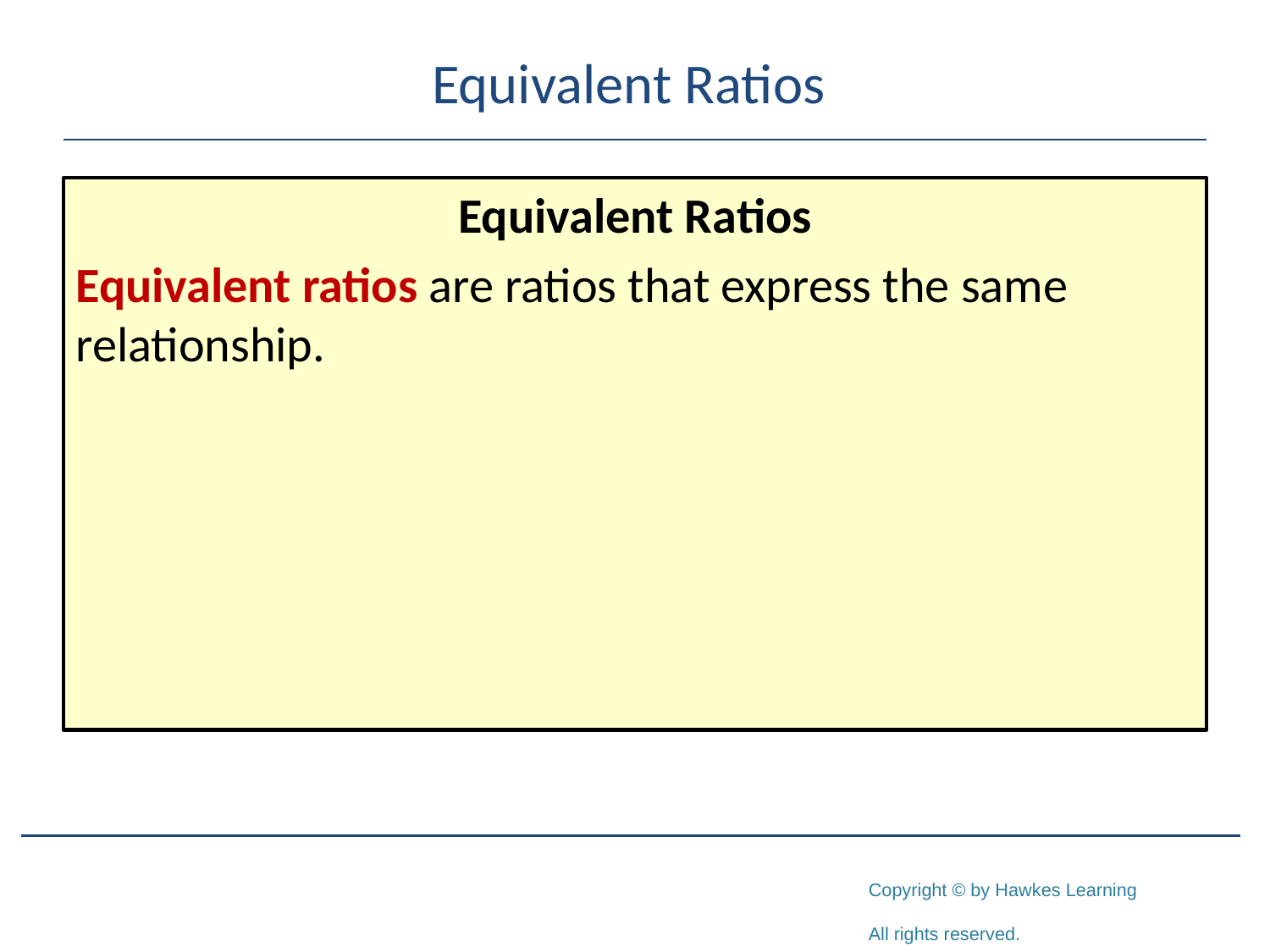

# Equivalent Ratios
Equivalent Ratios
Equivalent ratios are ratios that express the same relationship.